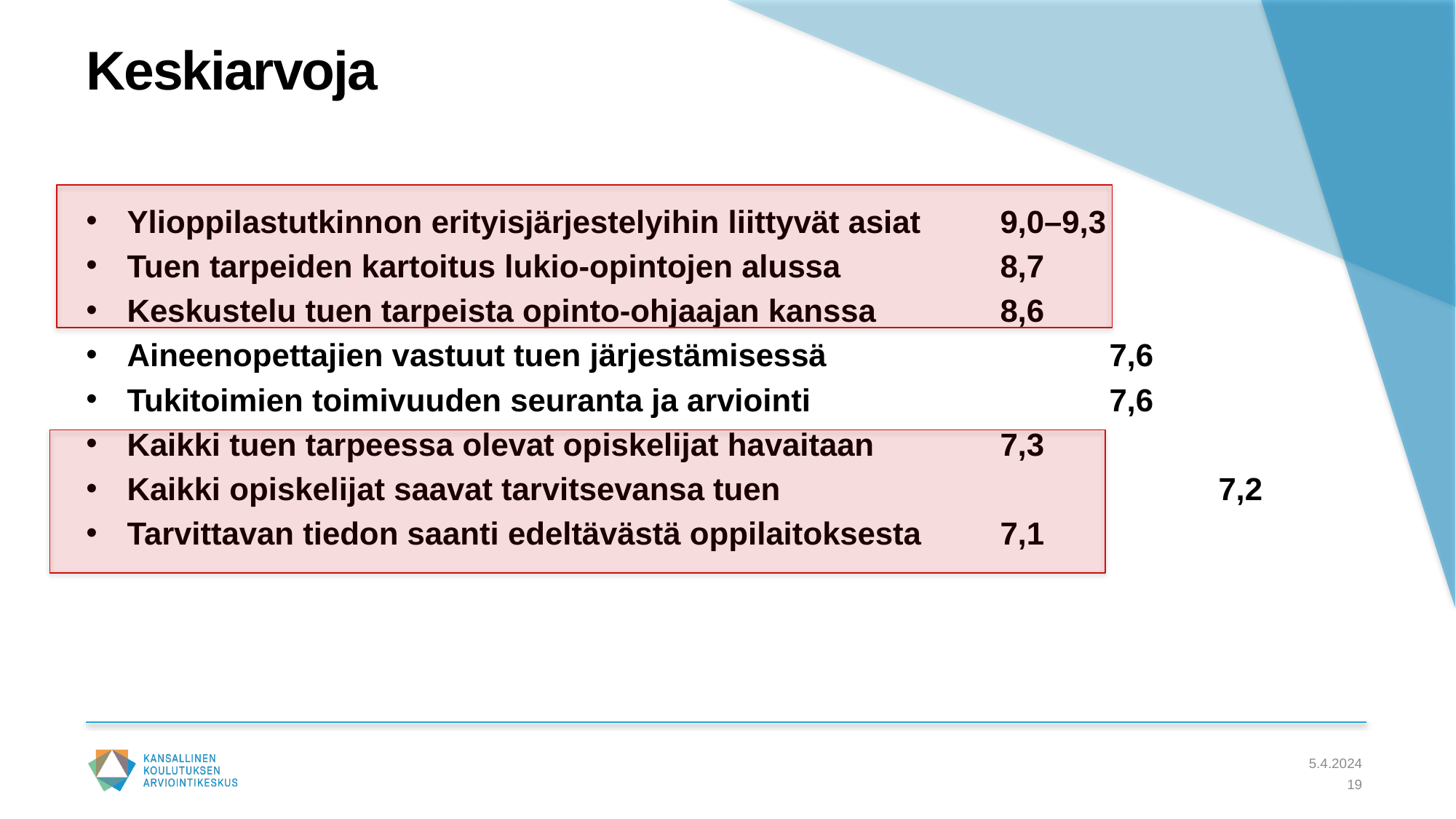

# Keskiarvoja

Ylioppilastutkinnon erityisjärjestelyihin liittyvät asiat	9,0–9,3
Tuen tarpeiden kartoitus lukio-opintojen alussa 		8,7
Keskustelu tuen tarpeista opinto-ohjaajan kanssa		8,6
Aineenopettajien vastuut tuen järjestämisessä 			7,6
Tukitoimien toimivuuden seuranta ja arviointi			7,6
Kaikki tuen tarpeessa olevat opiskelijat havaitaan		7,3
Kaikki opiskelijat saavat tarvitsevansa tuen 				7,2
Tarvittavan tiedon saanti edeltävästä oppilaitoksesta	7,1

5.4.2024
19